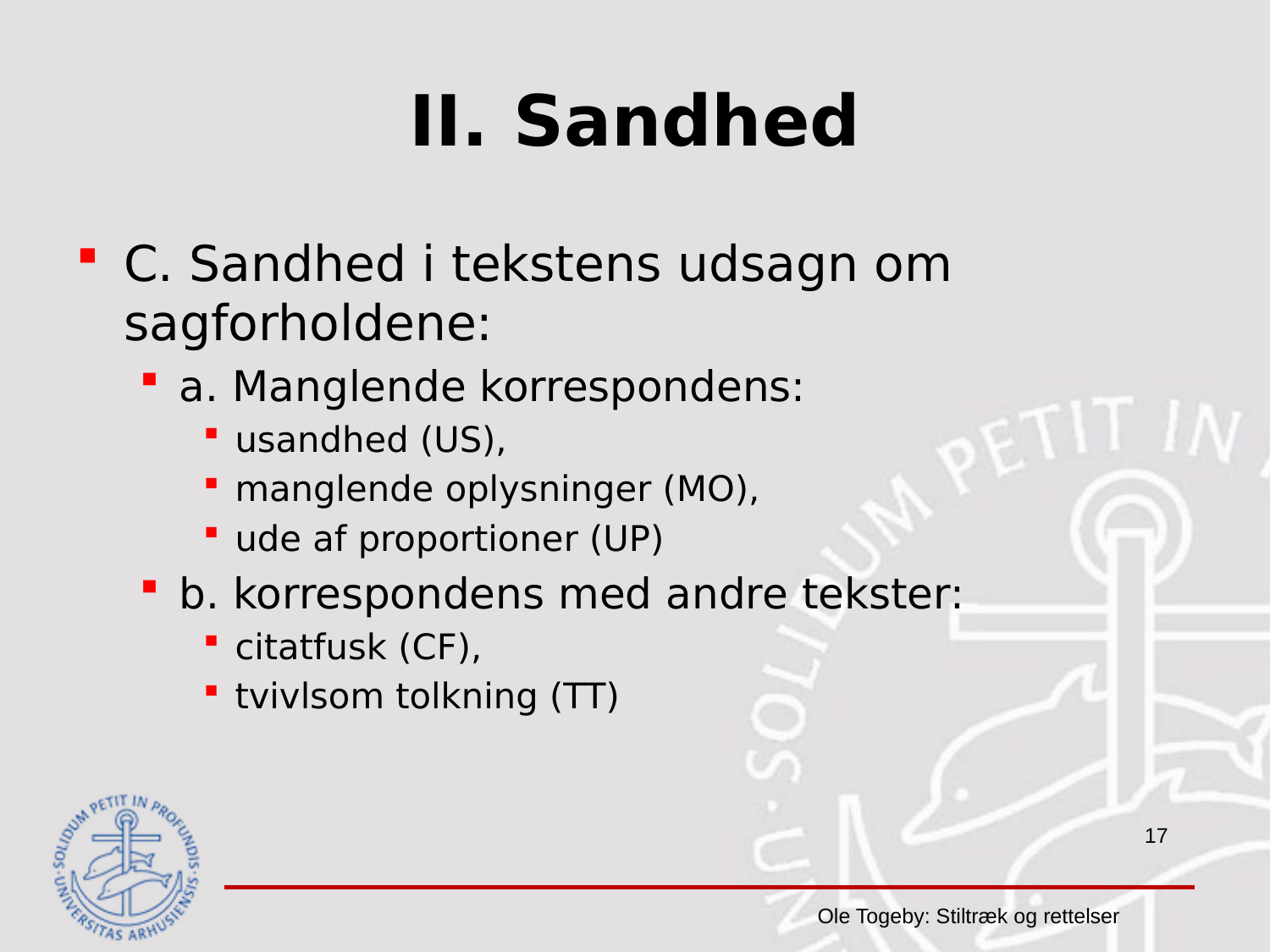

# II. Sandhed
C. Sandhed i tekstens udsagn om sagforholdene:
a. Manglende korrespondens:
usandhed (US),
manglende oplysninger (MO),
ude af proportioner (UP)
b. korrespondens med andre tekster:
citatfusk (CF),
tvivlsom tolkning (TT)